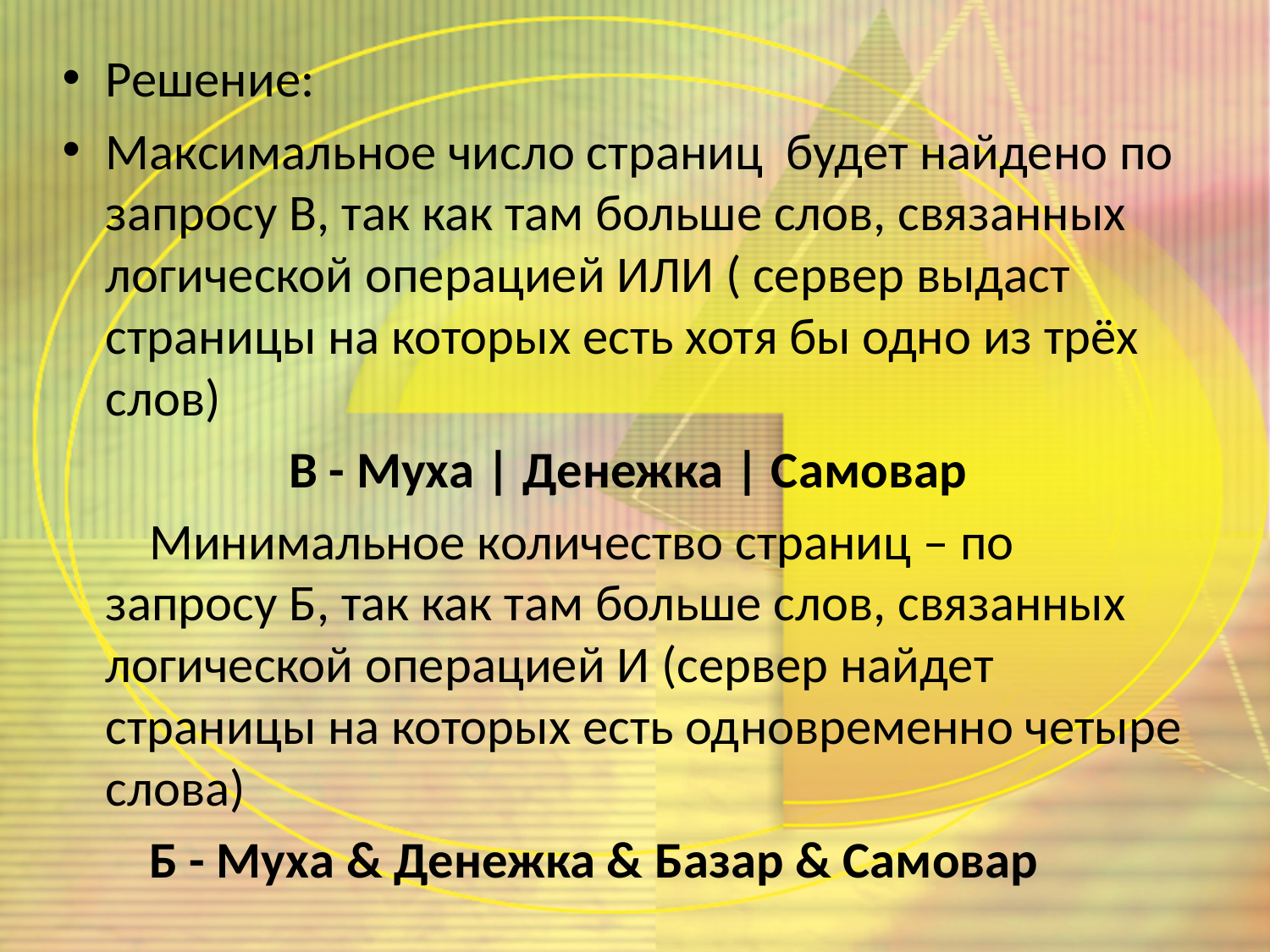

Решение:
Максимальное число страниц  будет найдено по запросу В, так как там больше слов, связанных логической операцией ИЛИ ( сервер выдаст страницы на которых есть хотя бы одно из трёх слов)
В - Муха | Денежка | Самовар
Минимальное количество страниц – по запросу Б, так как там больше слов, связанных логической операцией И (сервер найдет страницы на которых есть одновременно четыре слова)
Б - Муха & Денежка & Базар & Самовар